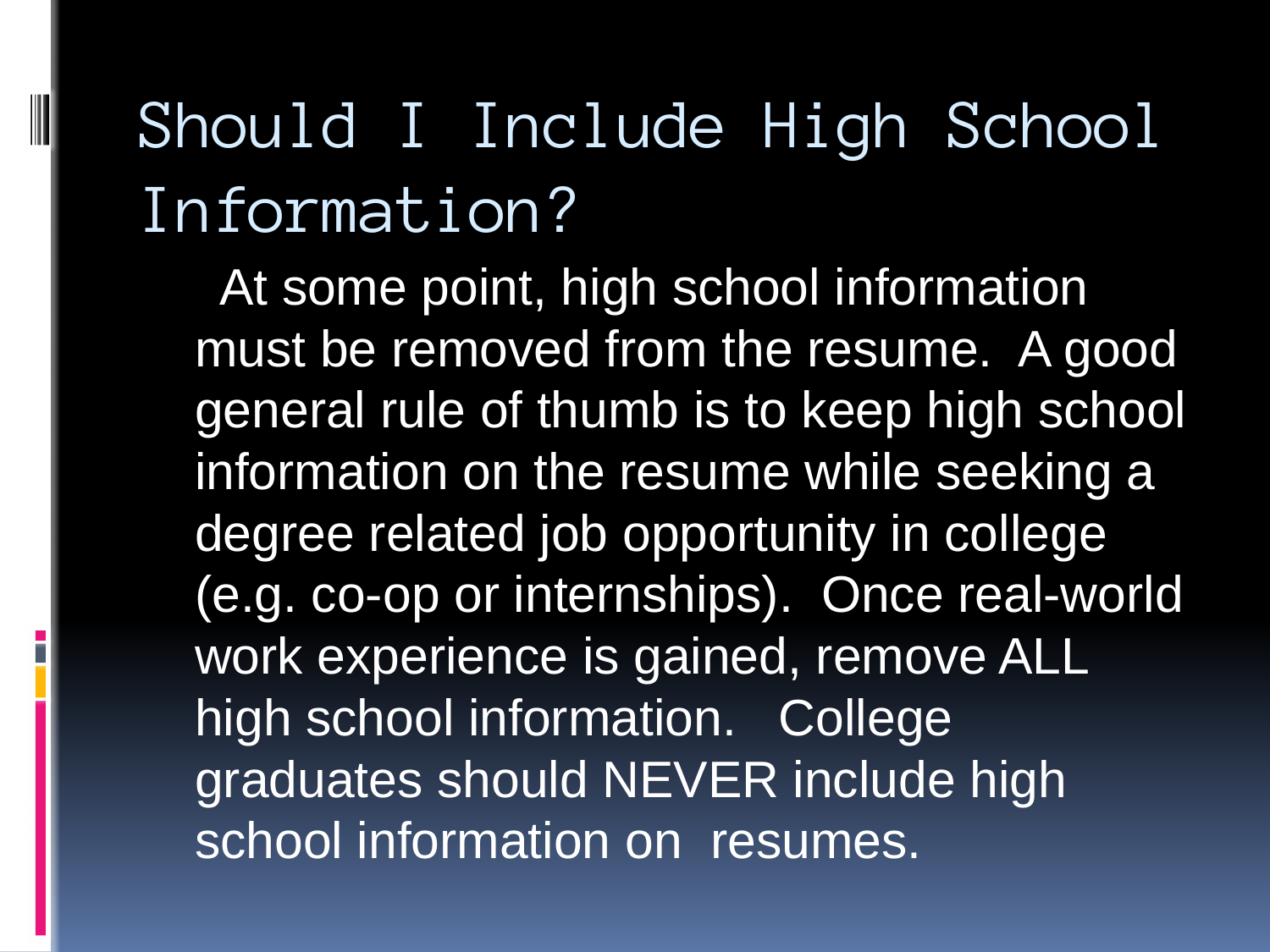

# Should I Include High School Information?
     At some point, high school information must be removed from the resume.  A good general rule of thumb is to keep high school information on the resume while seeking a degree related job opportunity in college (e.g. co-op or internships).  Once real-world work experience is gained, remove ALL high school information.   College graduates should NEVER include high school information on  resumes.